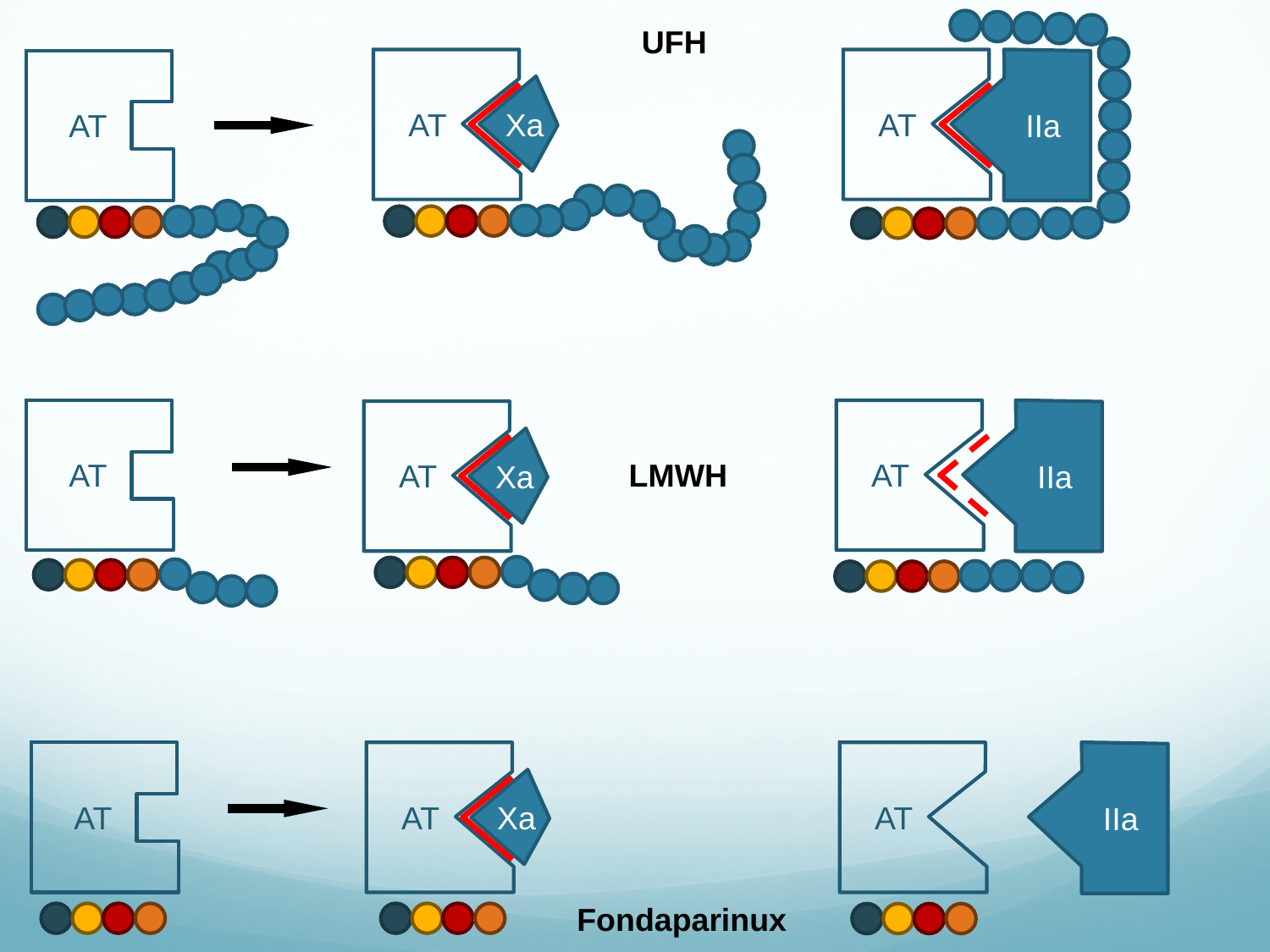

UFH

AT
AT
AT
IIa

Xa

AT
AT
AT
IIa
Xa

LMWH

AT
AT
AT
IIa
Xa

Fondaparinux